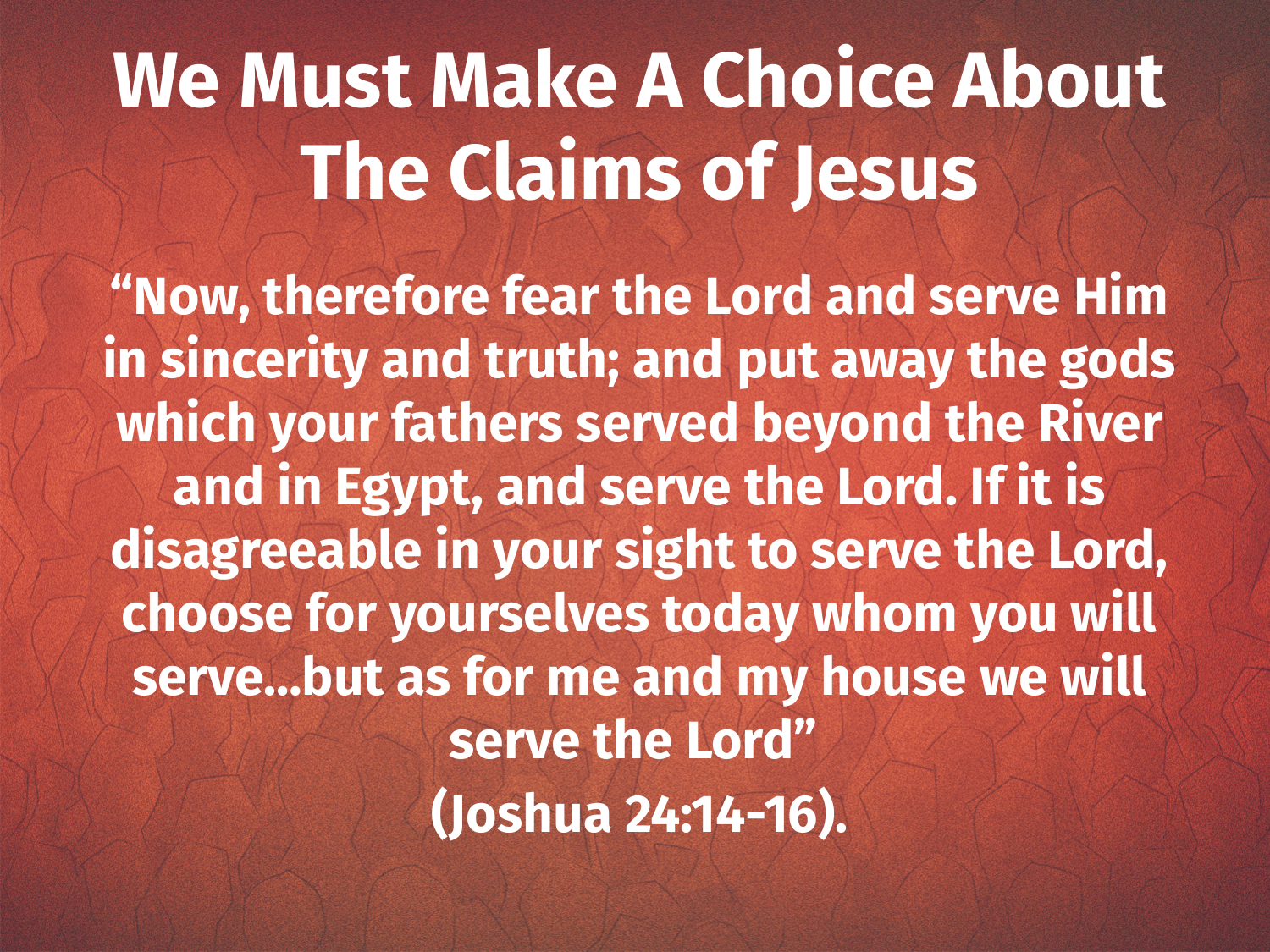

We Must Make A Choice About The Claims of Jesus
“Now, therefore fear the Lord and serve Him in sincerity and truth; and put away the gods which your fathers served beyond the River and in Egypt, and serve the Lord. If it is disagreeable in your sight to serve the Lord, choose for yourselves today whom you will serve…but as for me and my house we will serve the Lord”
(Joshua 24:14-16).